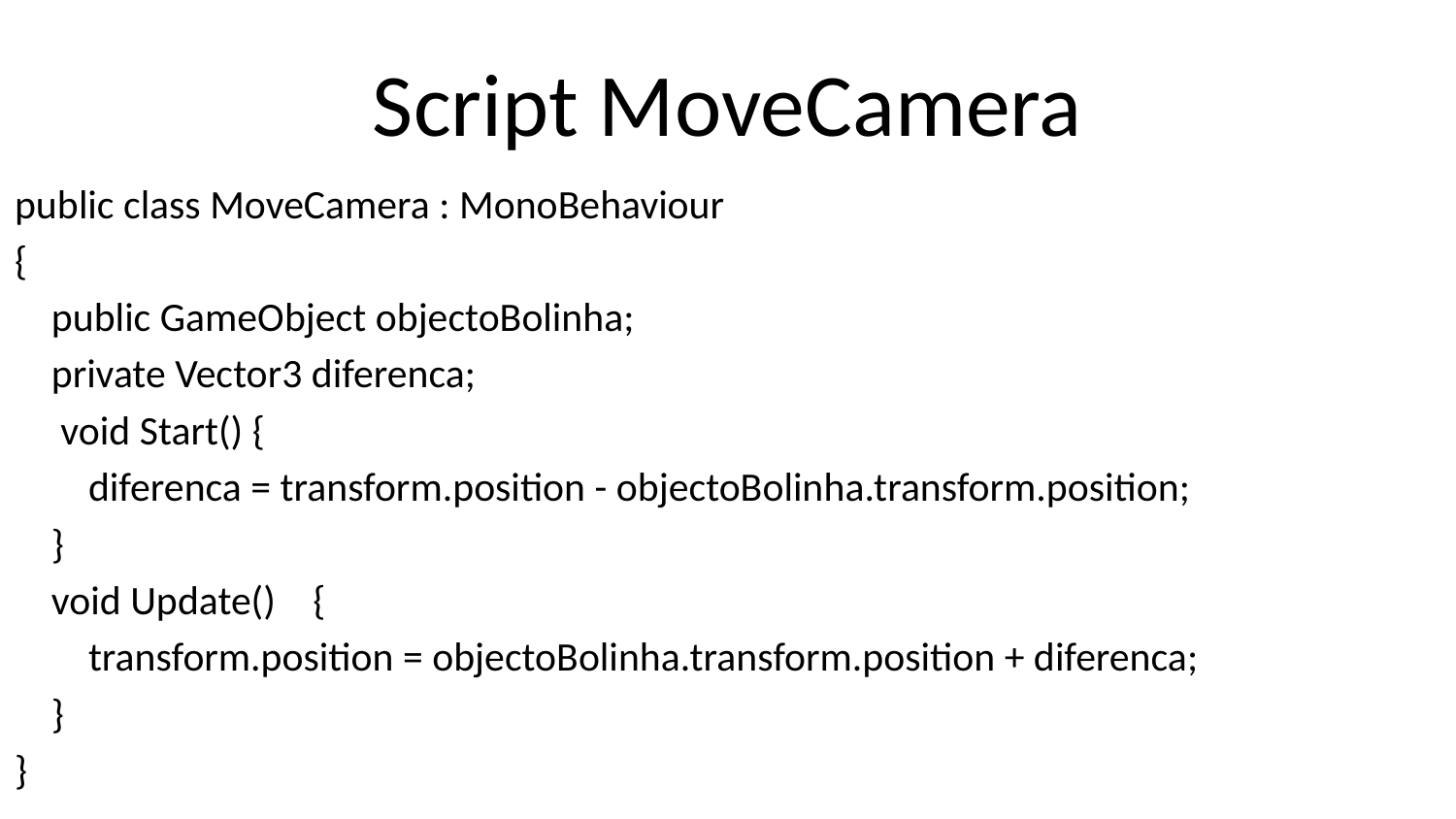

# Script MoveCamera
public class MoveCamera : MonoBehaviour
{
    public GameObject objectoBolinha;
    private Vector3 diferenca;
     void Start() {
        diferenca = transform.position - objectoBolinha.transform.position;
    }
    void Update()    {
        transform.position = objectoBolinha.transform.position + diferenca;
    }
}